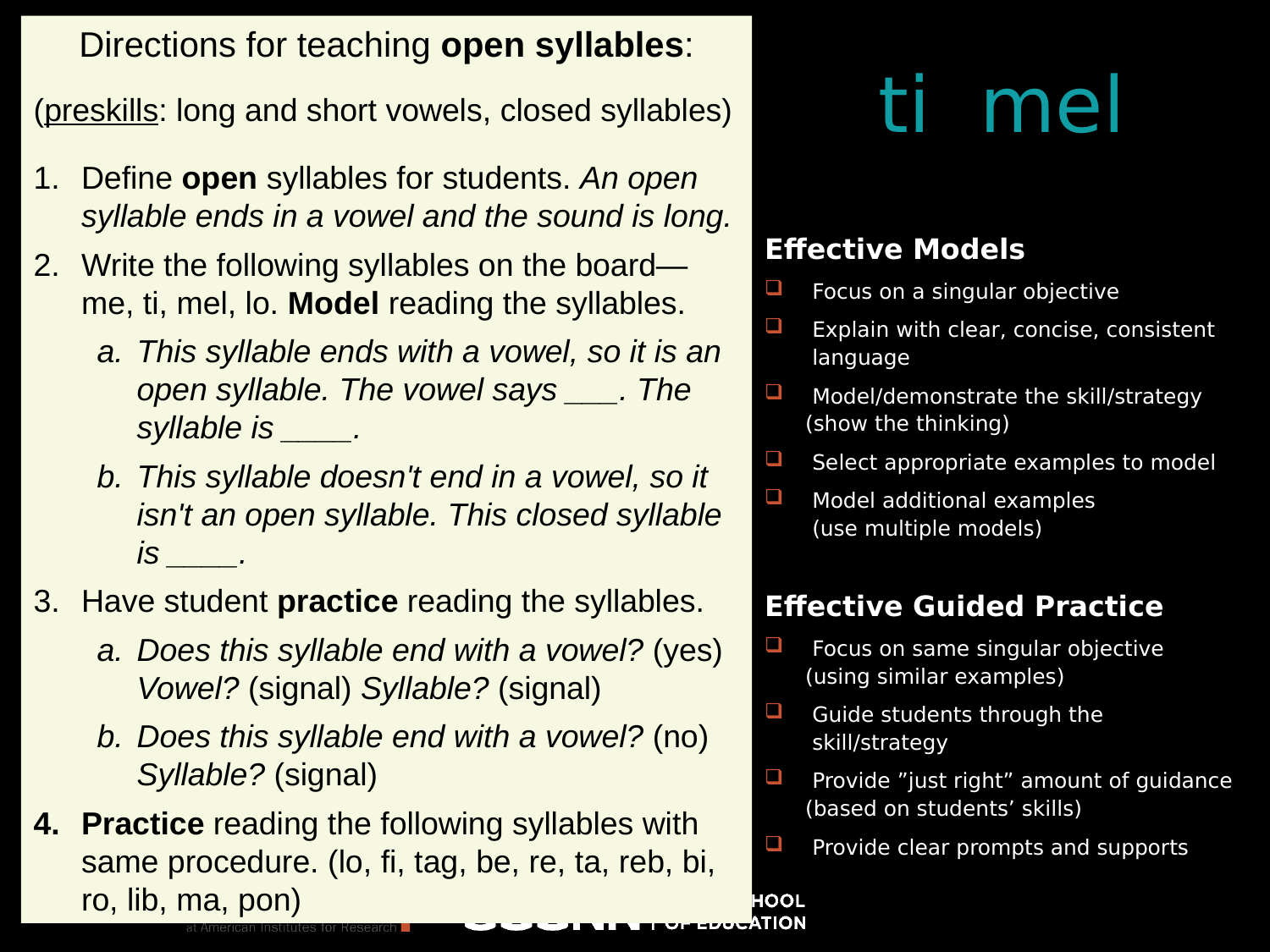

ti  mel
Directions for teaching open syllables:

(preskills: long and short vowels, closed syllables)

Define open syllables for students. An open syllable ends in a vowel and the sound is long.
Write the following syllables on the board—me, ti, mel, lo. Model reading the syllables.
This syllable ends with a vowel, so it is an open syllable. The vowel says ___. The syllable is ____.
This syllable doesn't end in a vowel, so it isn't an open syllable. This closed syllable is ____.
Have student practice reading the syllables.
Does this syllable end with a vowel? (yes) Vowel? (signal) Syllable? (signal)
Does this syllable end with a vowel? (no) Syllable? (signal)
Practice reading the following syllables with same procedure. (lo, fi, tag, be, re, ta, reb, bi, ro, lib, ma, pon)
Effective Models
Focus on a singular objective
Explain with clear, concise, consistent language
Model/demonstrate the skill/strategy
      (show the thinking)
Select appropriate examples to model
Model additional examples
(use multiple models)

Effective Guided Practice
Focus on same singular objective
      (using similar examples)
Guide students through the skill/strategy
Provide ”just right” amount of guidance
      (based on students’ skills)
Provide clear prompts and supports